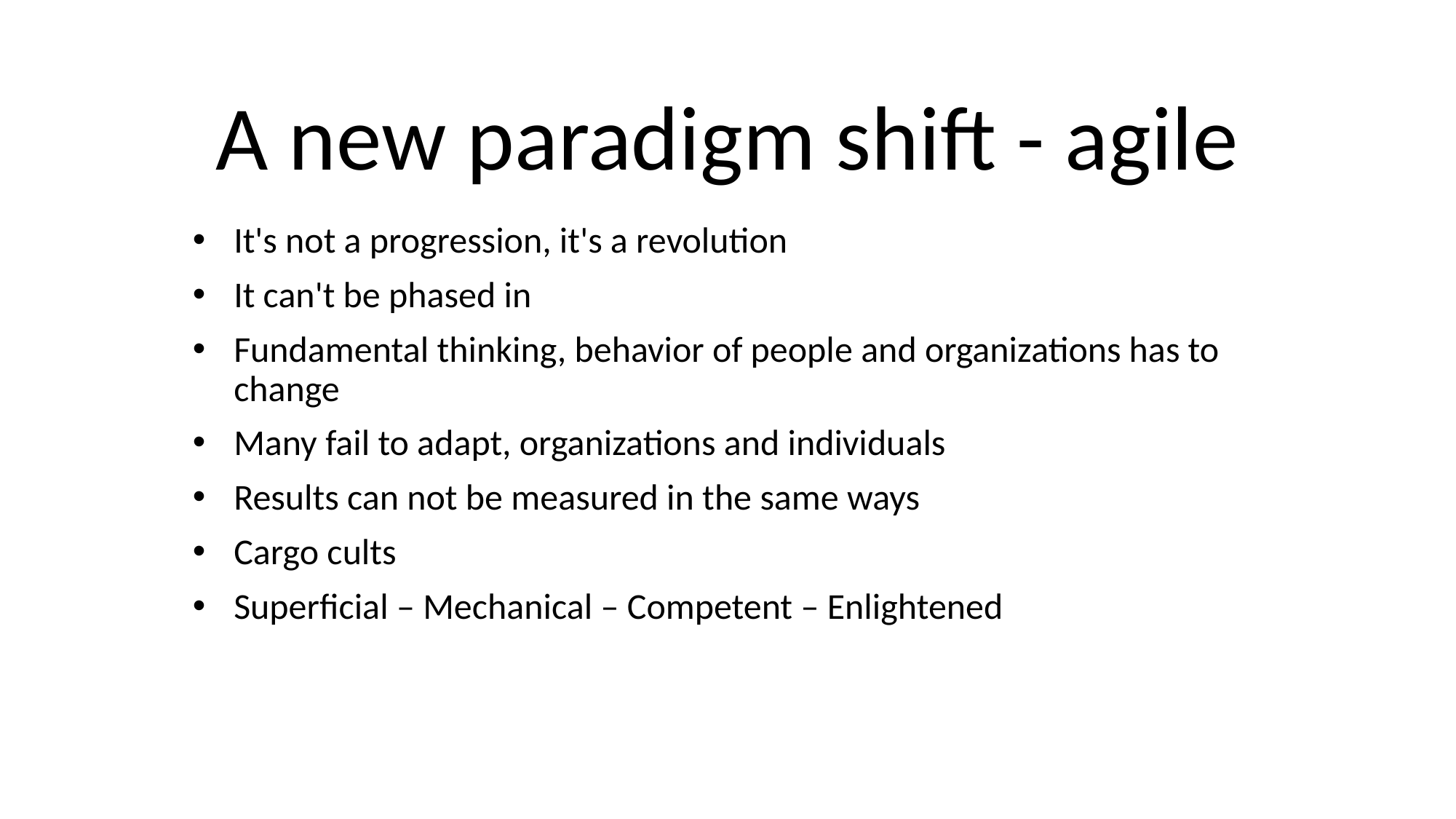

# A new paradigm shift - agile
It's not a progression, it's a revolution
It can't be phased in
Fundamental thinking, behavior of people and organizations has to change
Many fail to adapt, organizations and individuals
Results can not be measured in the same ways
Cargo cults
Superficial – Mechanical – Competent – Enlightened